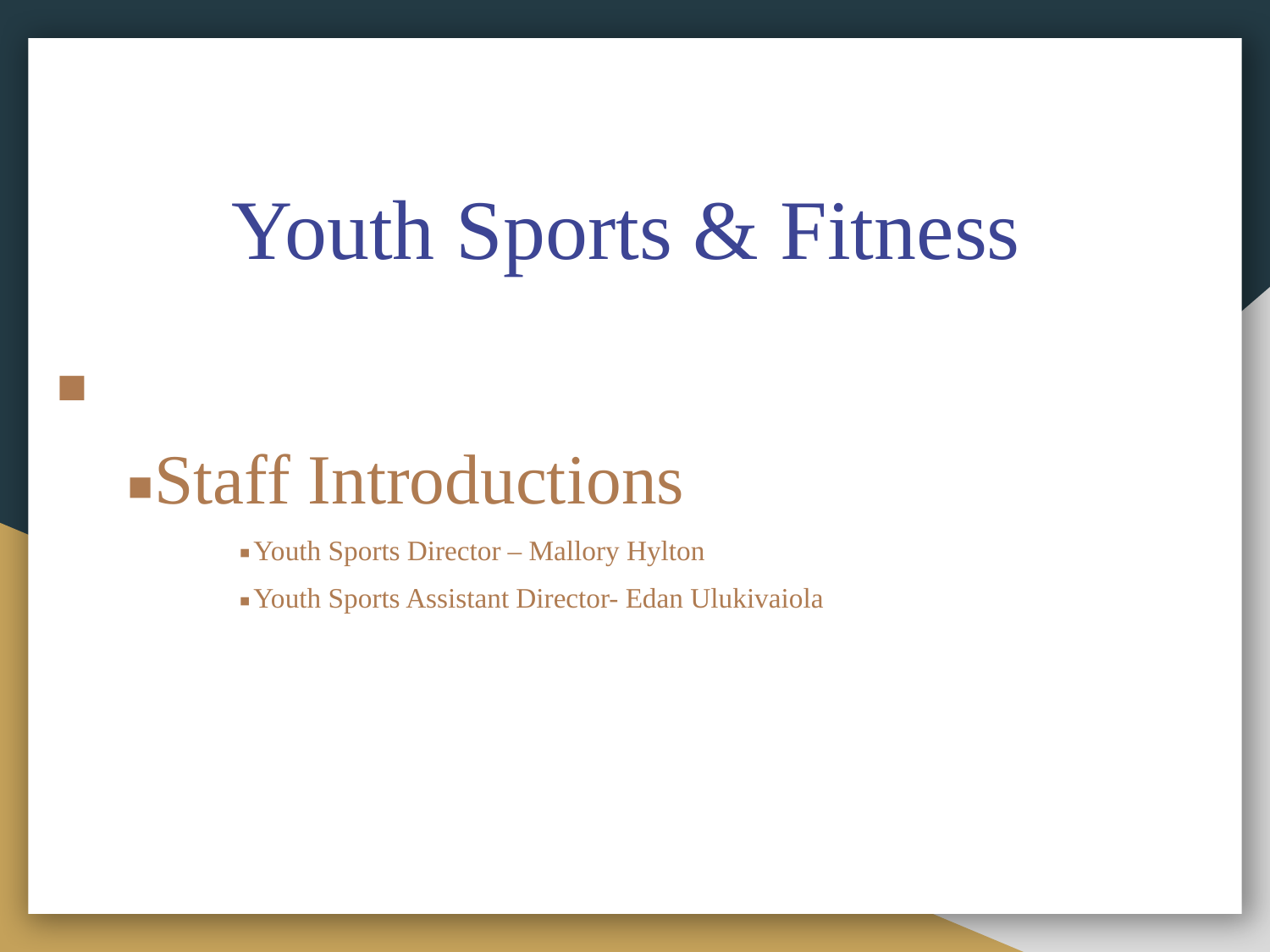

# Youth Sports & Fitness

Staff Introductions
Youth Sports Director – Mallory Hylton
Youth Sports Assistant Director- Edan Ulukivaiola